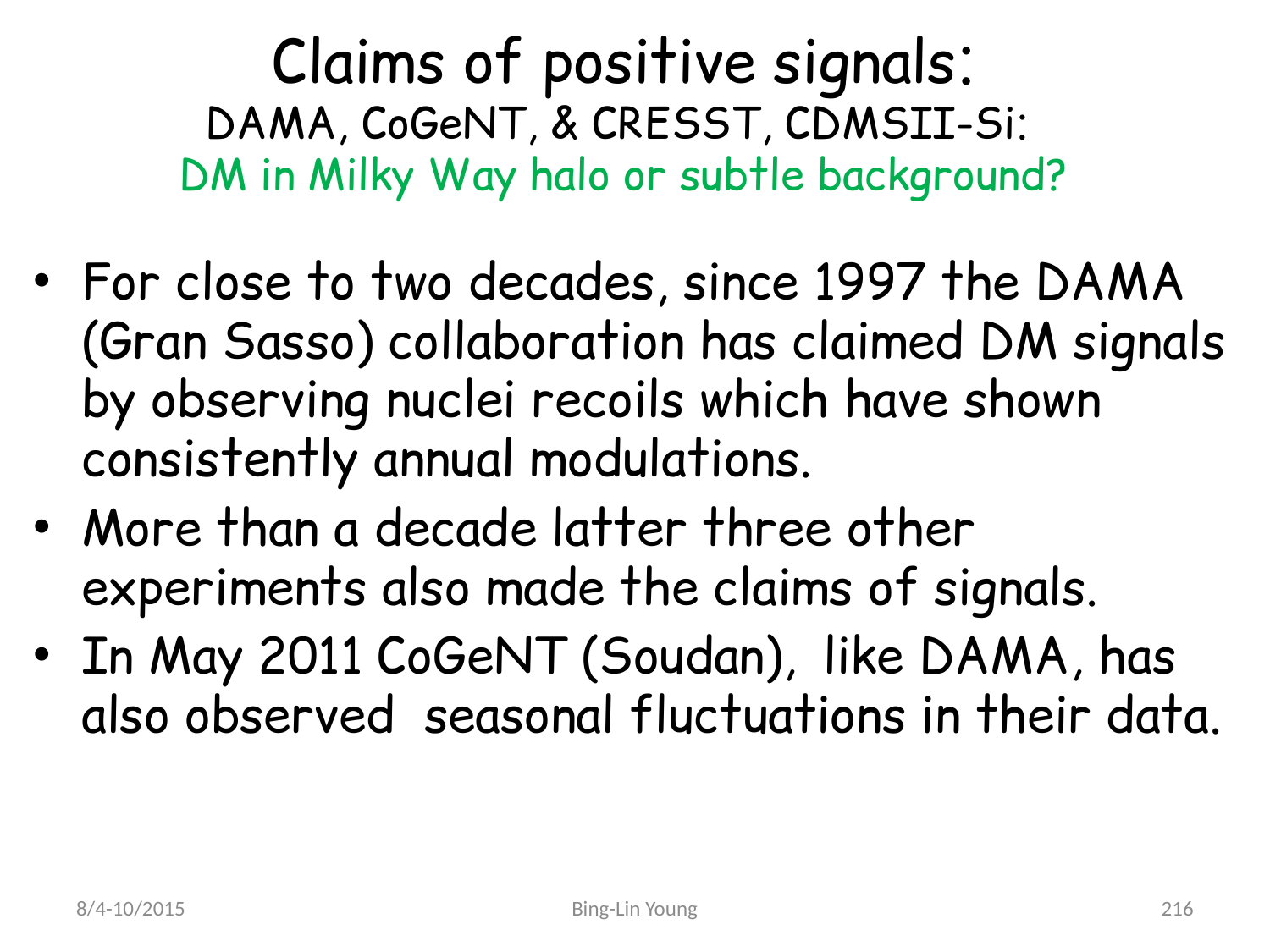

# Claims of positive signals: DAMA, CoGeNT, & CRESST, CDMSII-Si: DM in Milky Way halo or subtle background?
For close to two decades, since 1997 the DAMA (Gran Sasso) collaboration has claimed DM signals by observing nuclei recoils which have shown consistently annual modulations.
More than a decade latter three other experiments also made the claims of signals.
In May 2011 CoGeNT (Soudan),  like DAMA, has also observed  seasonal fluctuations in their data.

8/4-10/2015
Bing-Lin Young
216